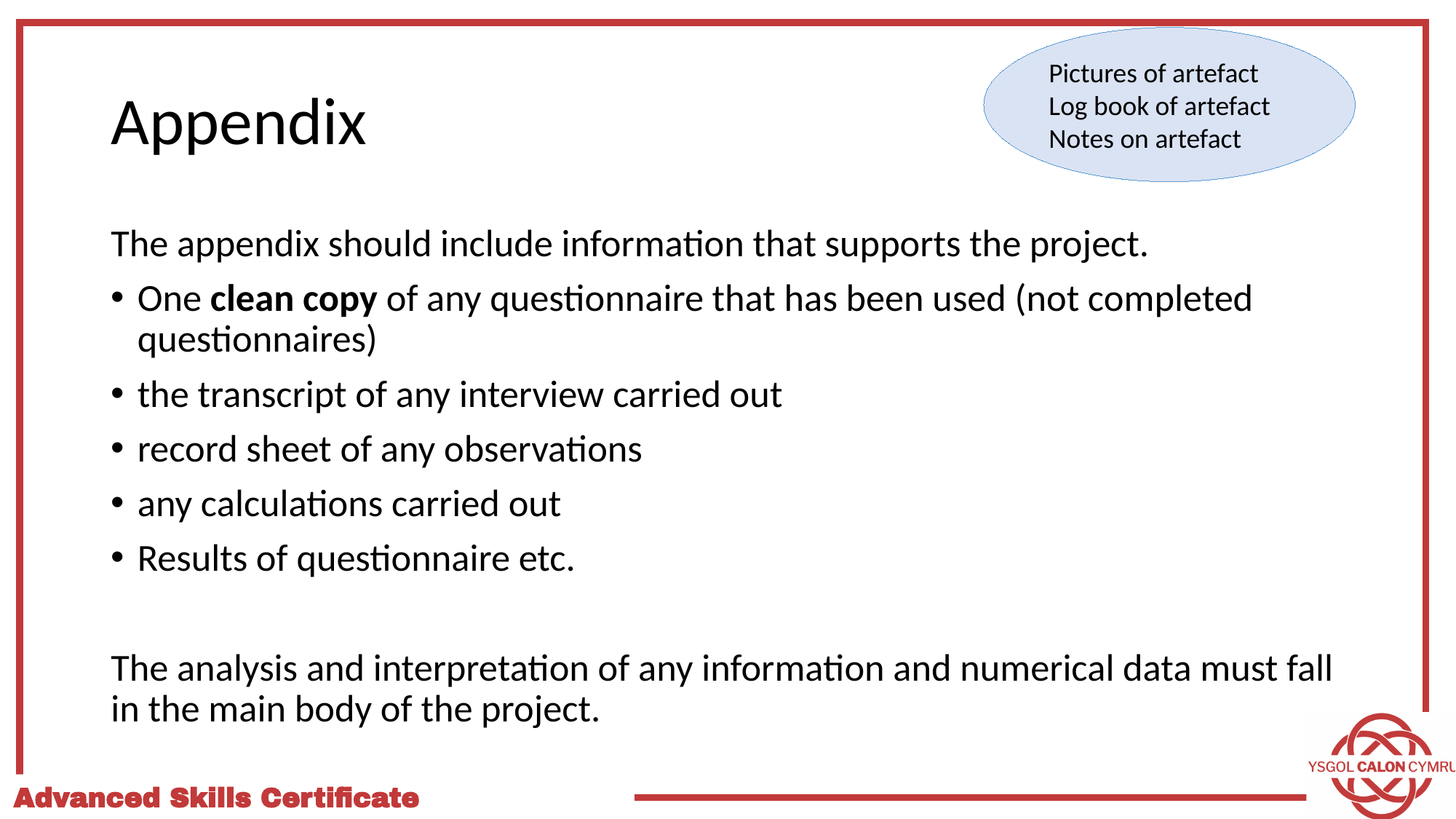

Pictures of artefact
Log book of artefact
Notes on artefact
# Appendix
The appendix should include information that supports the project.
One clean copy of any questionnaire that has been used (not completed questionnaires)
the transcript of any interview carried out
record sheet of any observations
any calculations carried out
Results of questionnaire etc.

The analysis and interpretation of any information and numerical data must fall in the main body of the project.